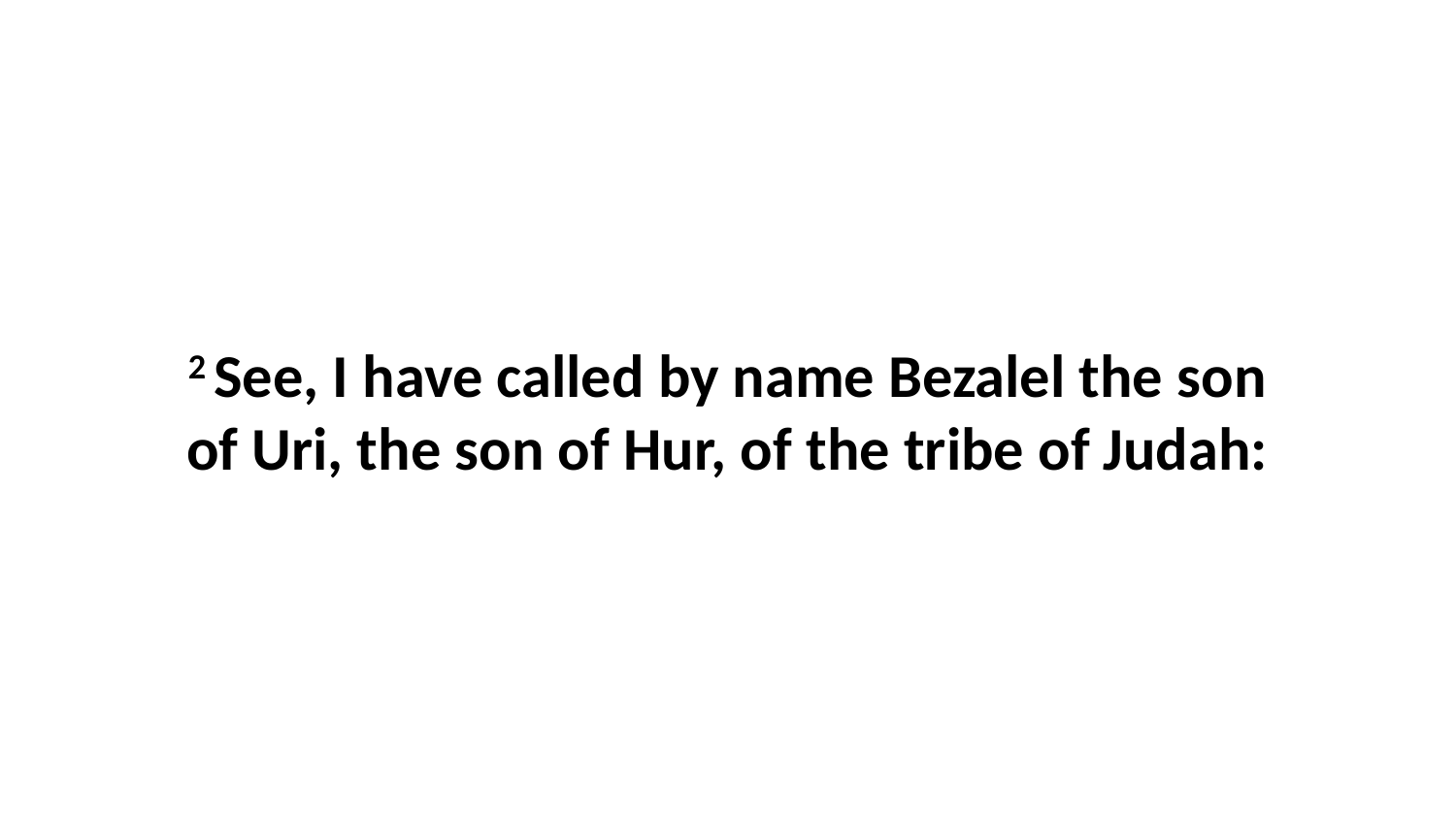

2 See, I have called by name Bezalel the son of Uri, the son of Hur, of the tribe of Judah: